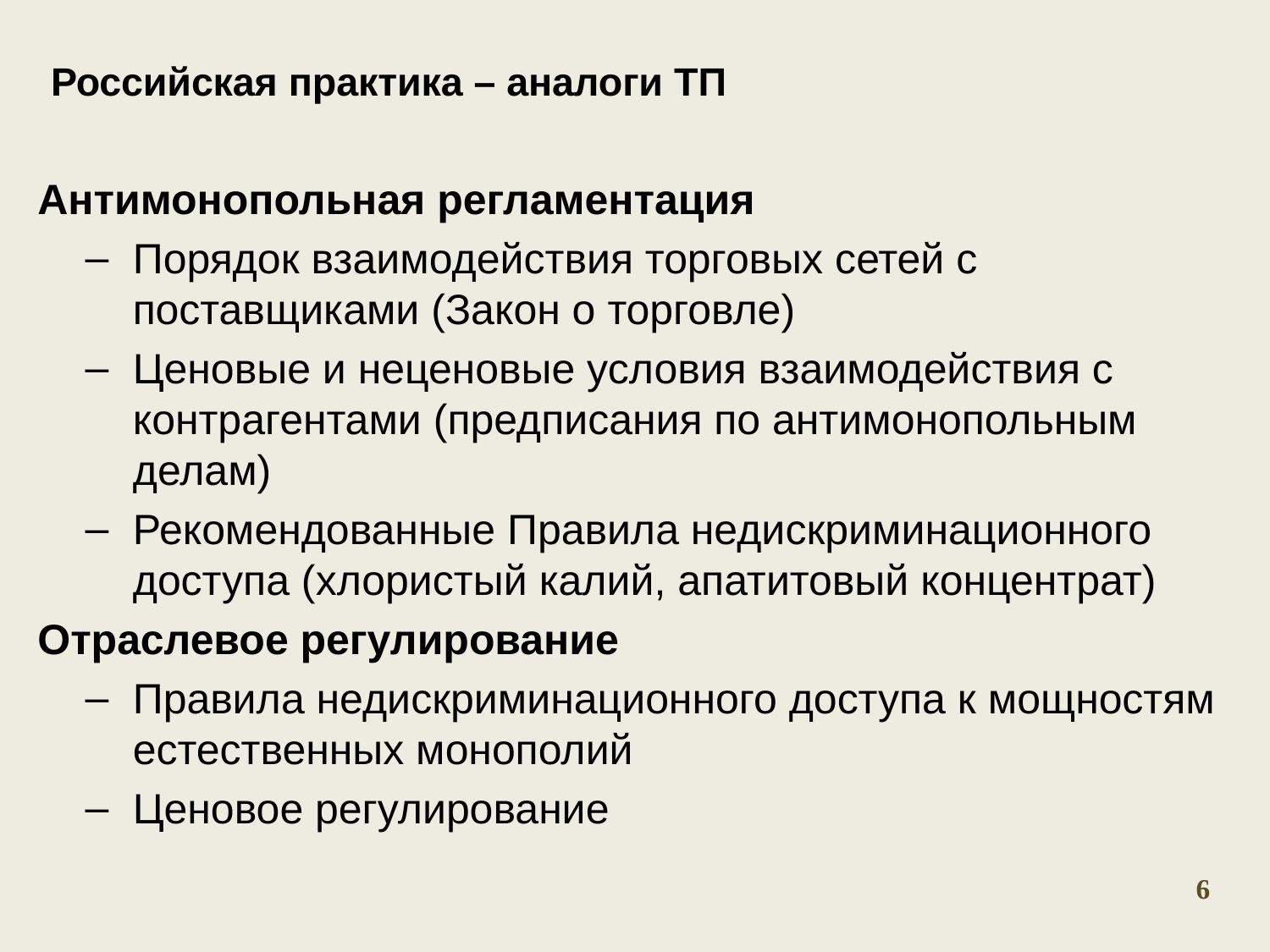

# Российская практика – аналоги ТП
Антимонопольная регламентация
Порядок взаимодействия торговых сетей с поставщиками (Закон о торговле)
Ценовые и неценовые условия взаимодействия с контрагентами (предписания по антимонопольным делам)
Рекомендованные Правила недискриминационного доступа (хлористый калий, апатитовый концентрат)
Отраслевое регулирование
Правила недискриминационного доступа к мощностям естественных монополий
Ценовое регулирование

6